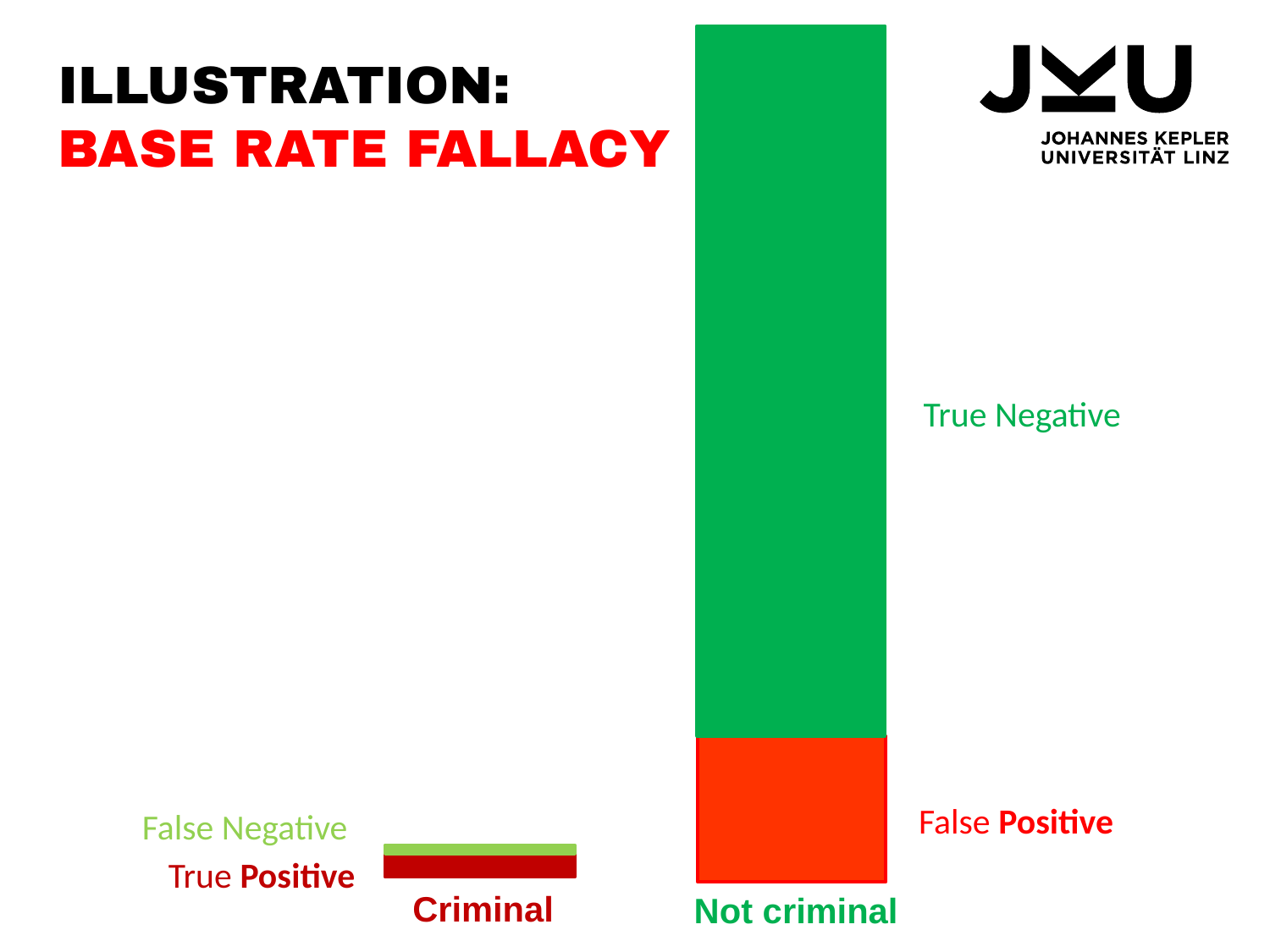

# ILLUSTRATION: BASE RATE FALLACY
True Negative

False Positive
False Negative

True Positive

Criminal
Not criminal